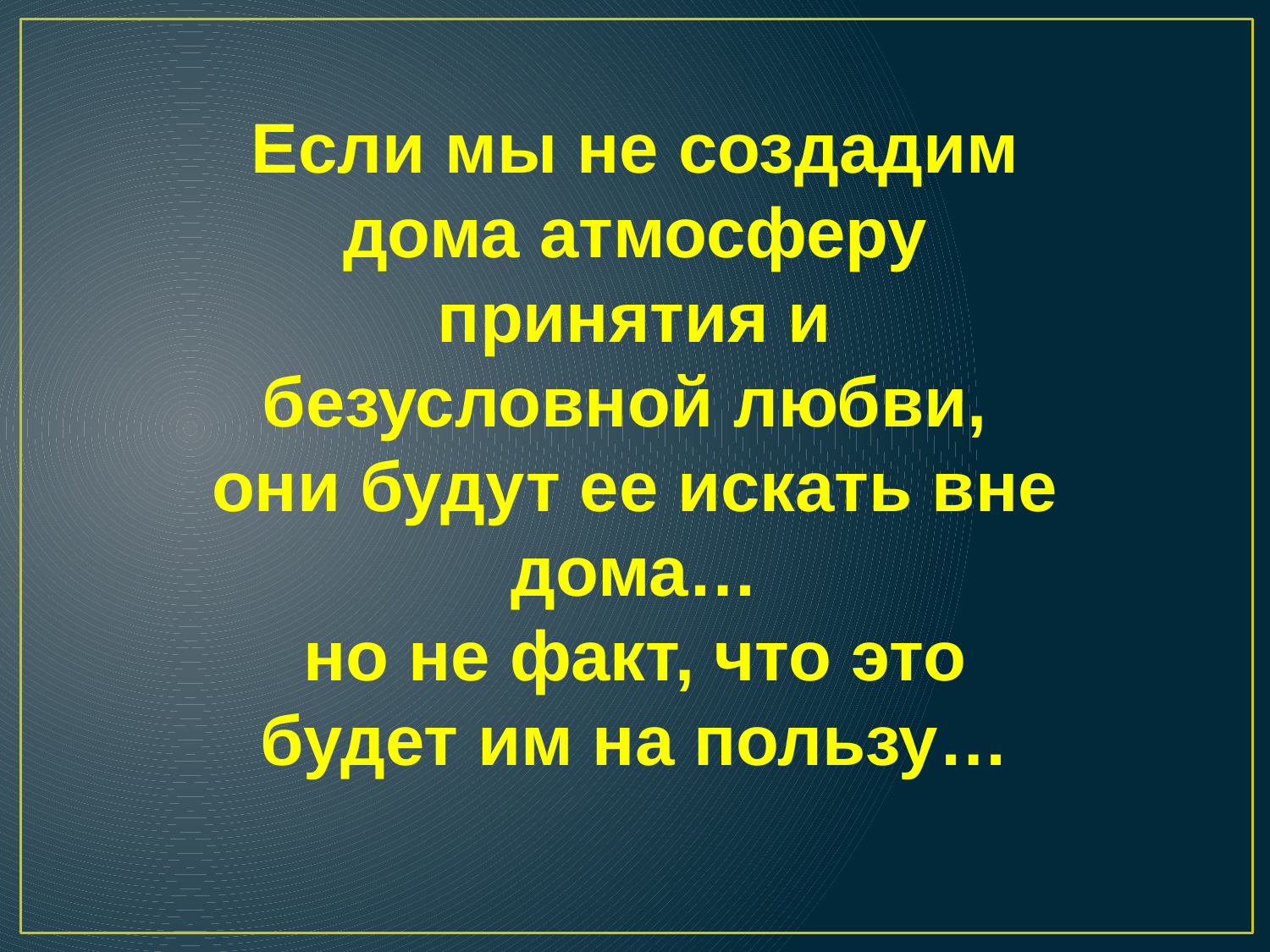

Если мы не создадим дома атмосферу принятия и безусловной любви,
они будут ее искать вне дома…
но не факт, что это будет им на пользу…